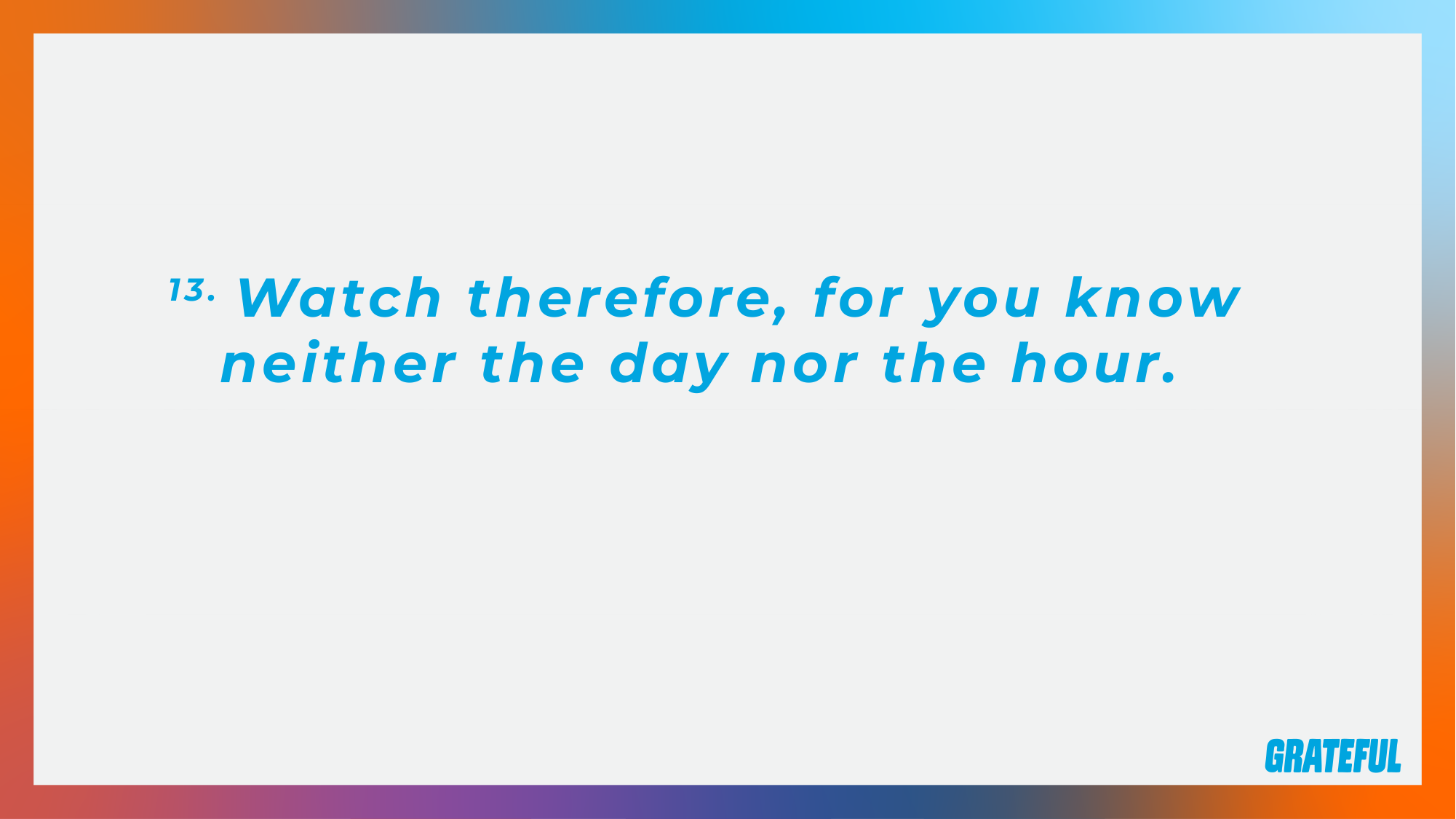

13. Watch therefore, for you know neither the day nor the hour.